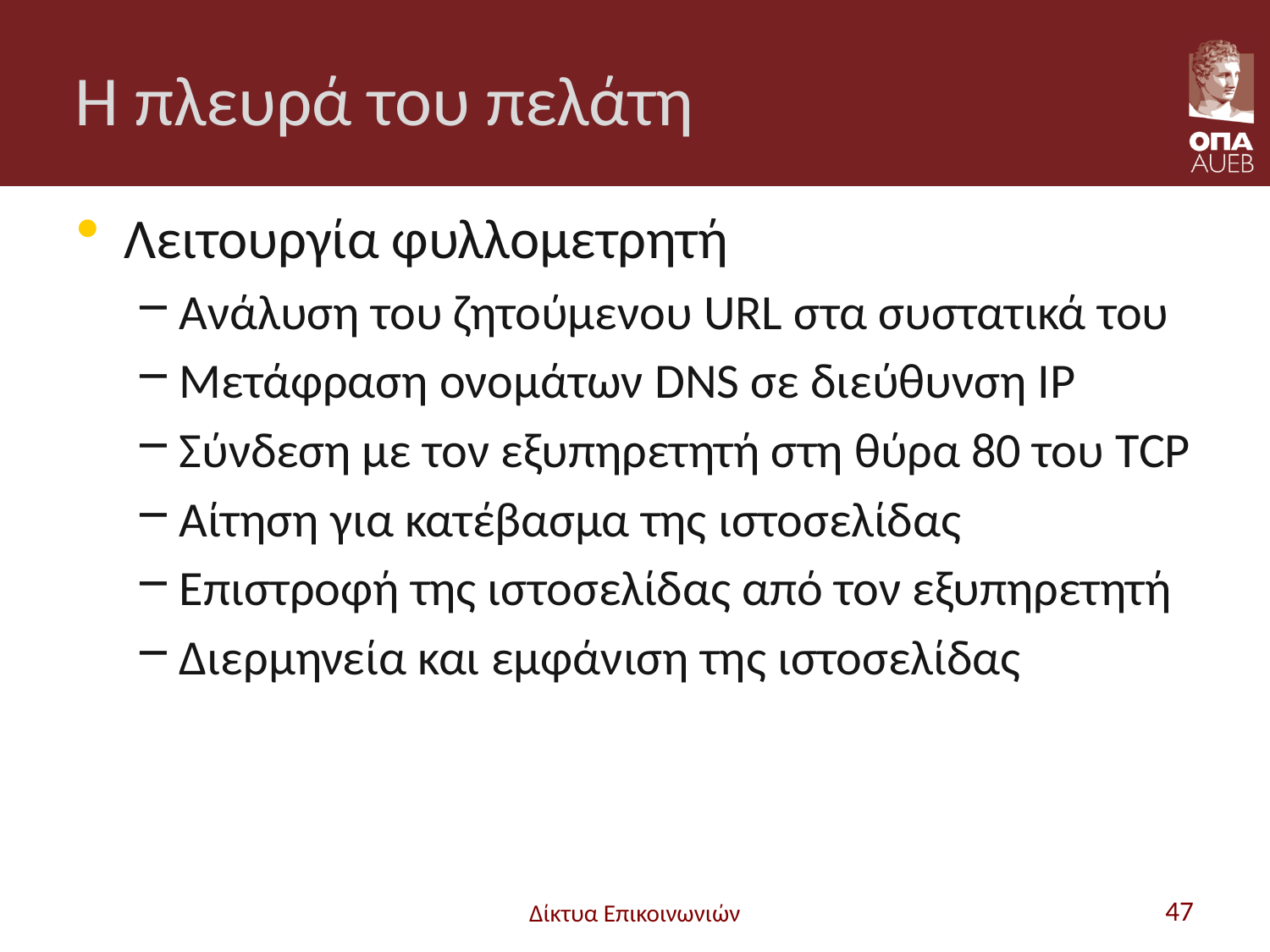

# Η πλευρά του πελάτη
Λειτουργία φυλλομετρητή
Ανάλυση του ζητούμενου URL στα συστατικά του
Μετάφραση ονομάτων DNS σε διεύθυνση IP
Σύνδεση με τον εξυπηρετητή στη θύρα 80 του TCP
Αίτηση για κατέβασμα της ιστοσελίδας
Επιστροφή της ιστοσελίδας από τον εξυπηρετητή
Διερμηνεία και εμφάνιση της ιστοσελίδας

Δίκτυα Επικοινωνιών
47